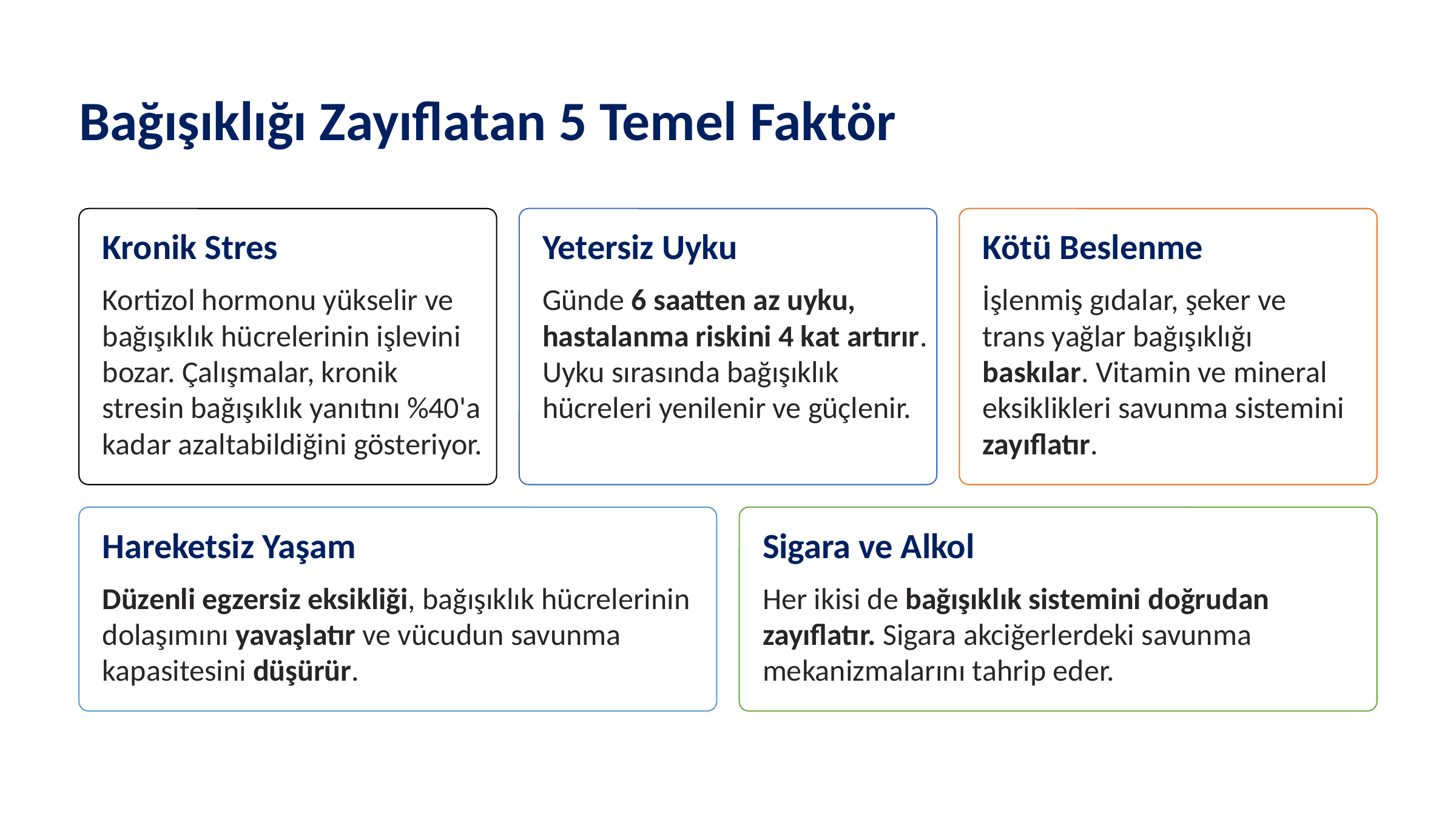

Bağışıklığı Zayıflatan 5 Temel Faktör

Kronik Stres
Yetersiz Uyku
Kötü Beslenme
İşlenmiş gıdalar, şeker ve trans yağlar bağışıklığı baskılar. Vitamin ve mineral eksiklikleri savunma sistemini zayıflatır.
Kortizol hormonu yükselir ve bağışıklık hücrelerinin işlevini bozar. Çalışmalar, kronik stresin bağışıklık yanıtını %40'a kadar azaltabildiğini gösteriyor.
Günde 6 saatten az uyku, hastalanma riskini 4 kat artırır. Uyku sırasında bağışıklık hücreleri yenilenir ve güçlenir.

Hareketsiz Yaşam
Sigara ve Alkol
Düzenli egzersiz eksikliği, bağışıklık hücrelerinin dolaşımını yavaşlatır ve vücudun savunma kapasitesini düşürür.
Her ikisi de bağışıklık sistemini doğrudan zayıflatır. Sigara akciğerlerdeki savunma mekanizmalarını tahrip eder.